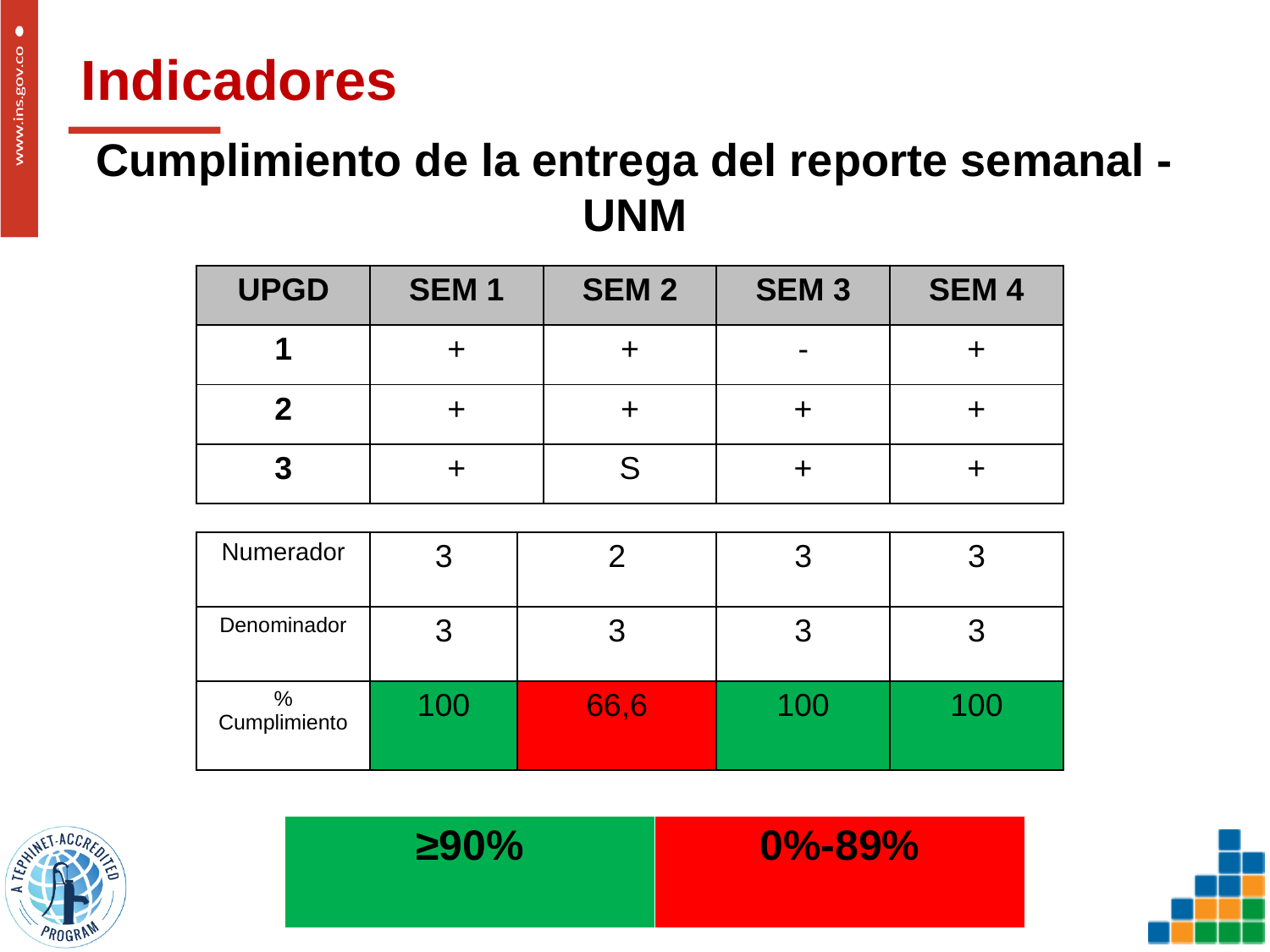

# Indicadores
Cumplimiento de la entrega del reporte semanal - UNM

| UPGD | SEM 1 | SEM 2 | SEM 3 | SEM 4 |
| --- | --- | --- | --- | --- |
| 1 | + | + | - | + |
| 2 | + | + | + | + |
| 3 | + | S | + | + |
| Numerador | 3 | 2 | 3 | 3 |
| --- | --- | --- | --- | --- |
| Denominador | 3 | 3 | 3 | 3 |
| % Cumplimiento | 100 | 66,6 | 100 | 100 |
| ≥90% | 0%-89% |
| --- | --- |